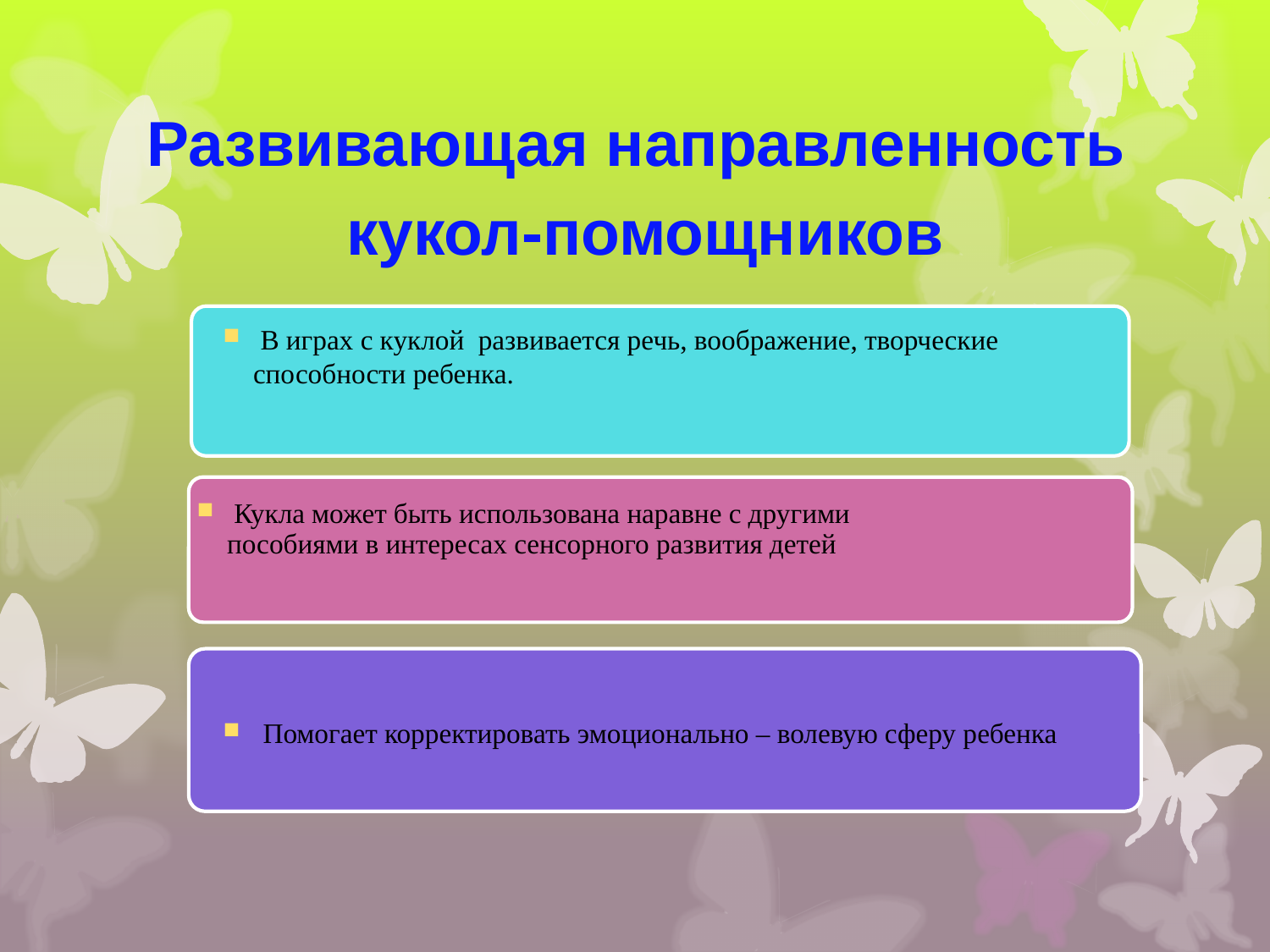

Развивающая направленность
кукол-помощников

 В играх с куклой  развивается речь, воображение, творческие способности ребенка.

 Кукла может быть использована наравне с другими пособиями в интересах сенсорного развития детей

Помогает корректировать эмоционально – волевую сферу ребенка